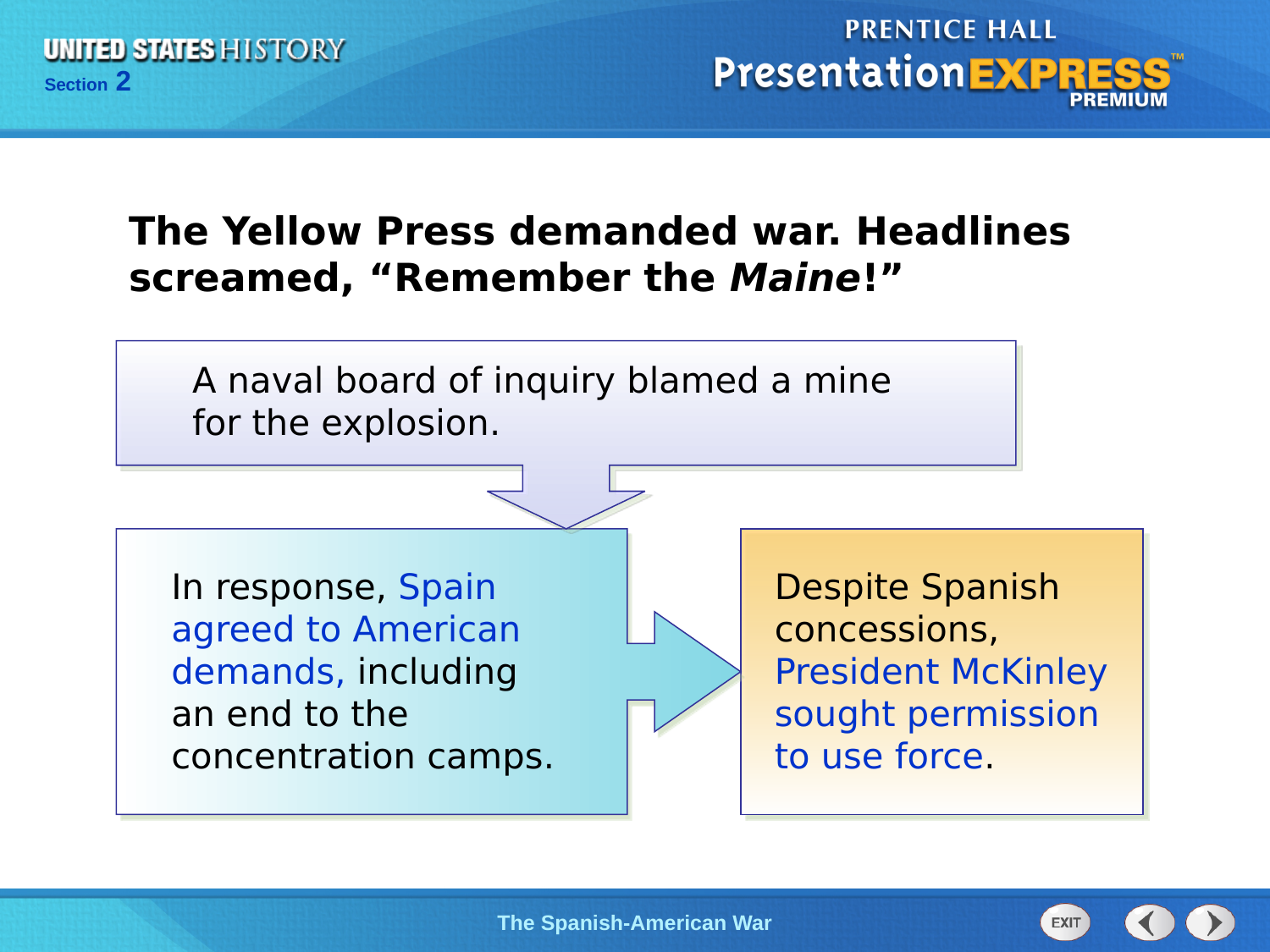

The Yellow Press demanded war. Headlines screamed, “Remember the Maine!”

A naval board of inquiry blamed a mine for the explosion.

In response, Spain agreed to American demands, including
an end to the concentration camps.
Despite Spanish concessions, President McKinley sought permission to use force.